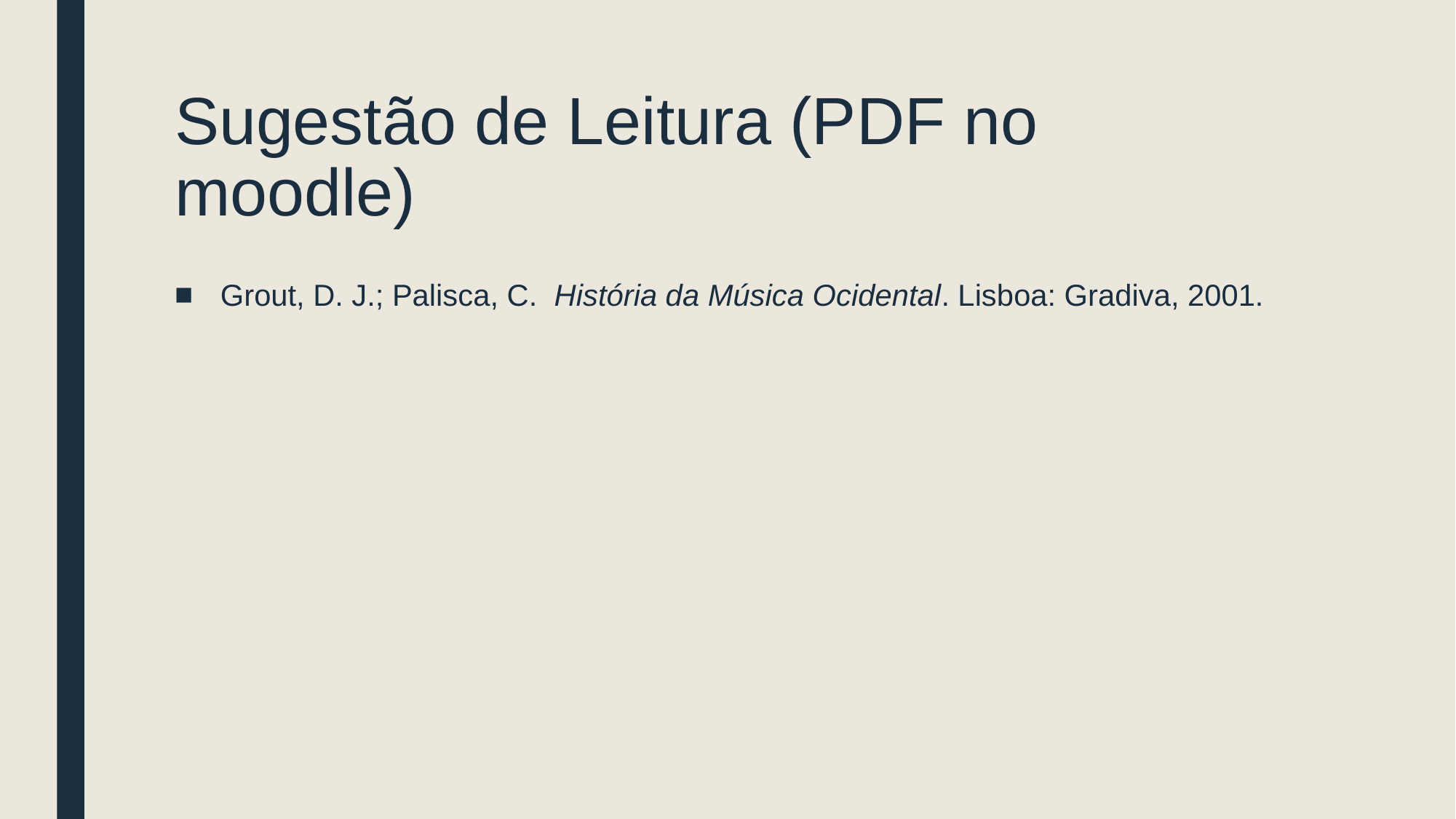

# Sugestão de Leitura (PDF no moodle)
Grout, D. J.; Palisca, C.  História da Música Ocidental. Lisboa: Gradiva, 2001.